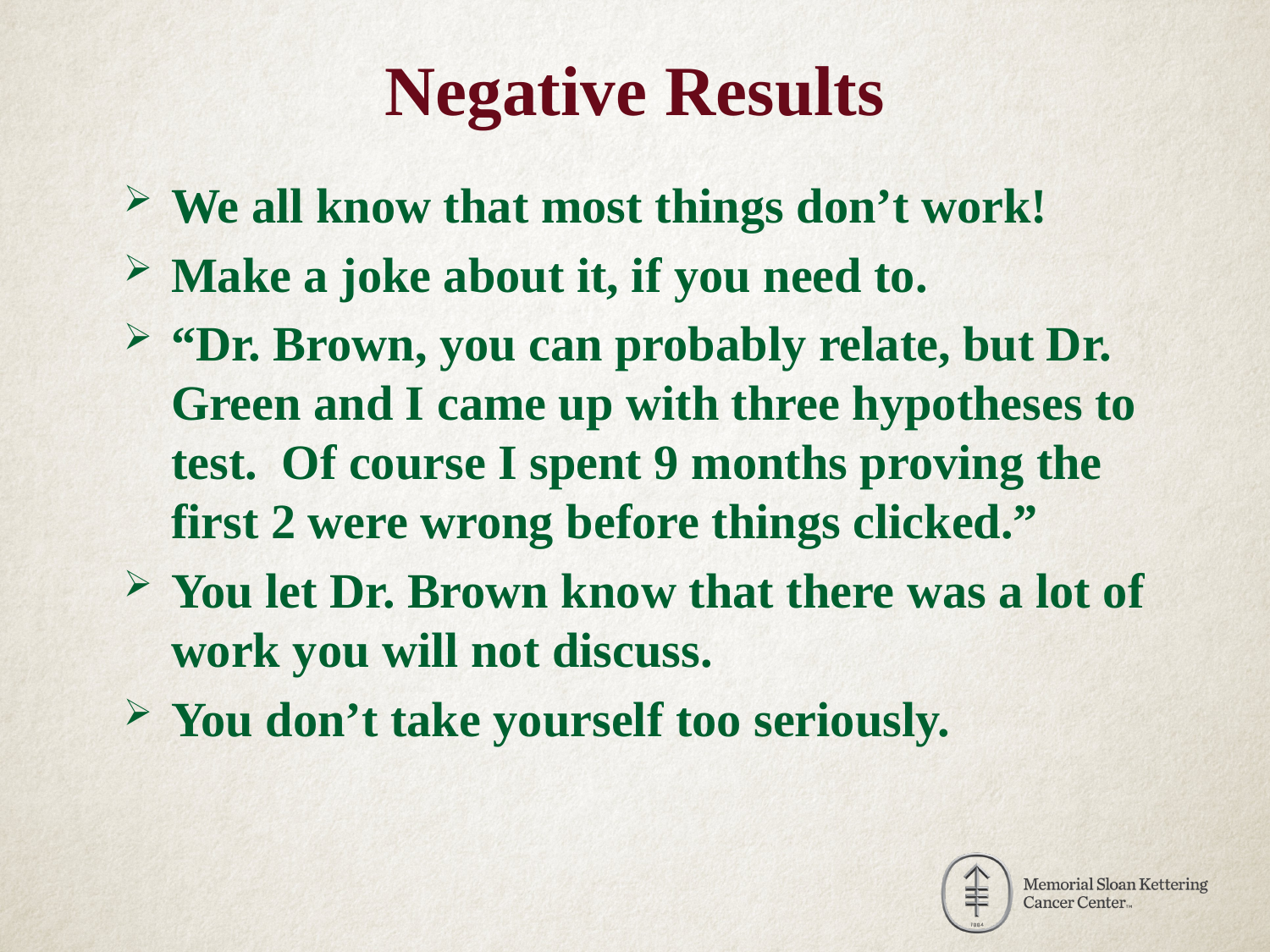

# Negative Results
We all know that most things don’t work!
Make a joke about it, if you need to.
“Dr. Brown, you can probably relate, but Dr. Green and I came up with three hypotheses to test.  Of course I spent 9 months proving the first 2 were wrong before things clicked.”
You let Dr. Brown know that there was a lot of work you will not discuss.
You don’t take yourself too seriously.